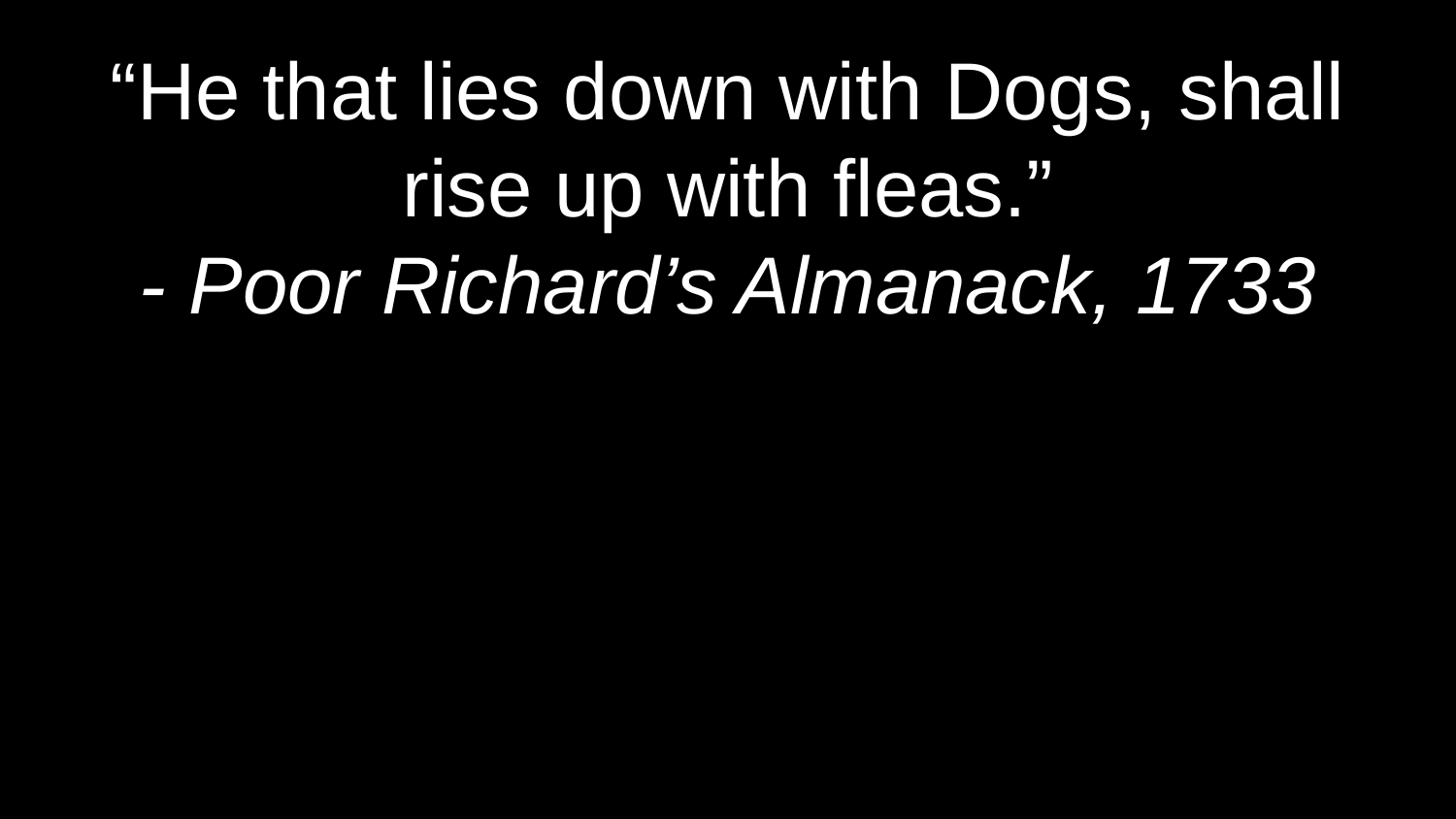

“He that lies down with Dogs, shall rise up with fleas.”
- Poor Richard’s Almanack, 1733